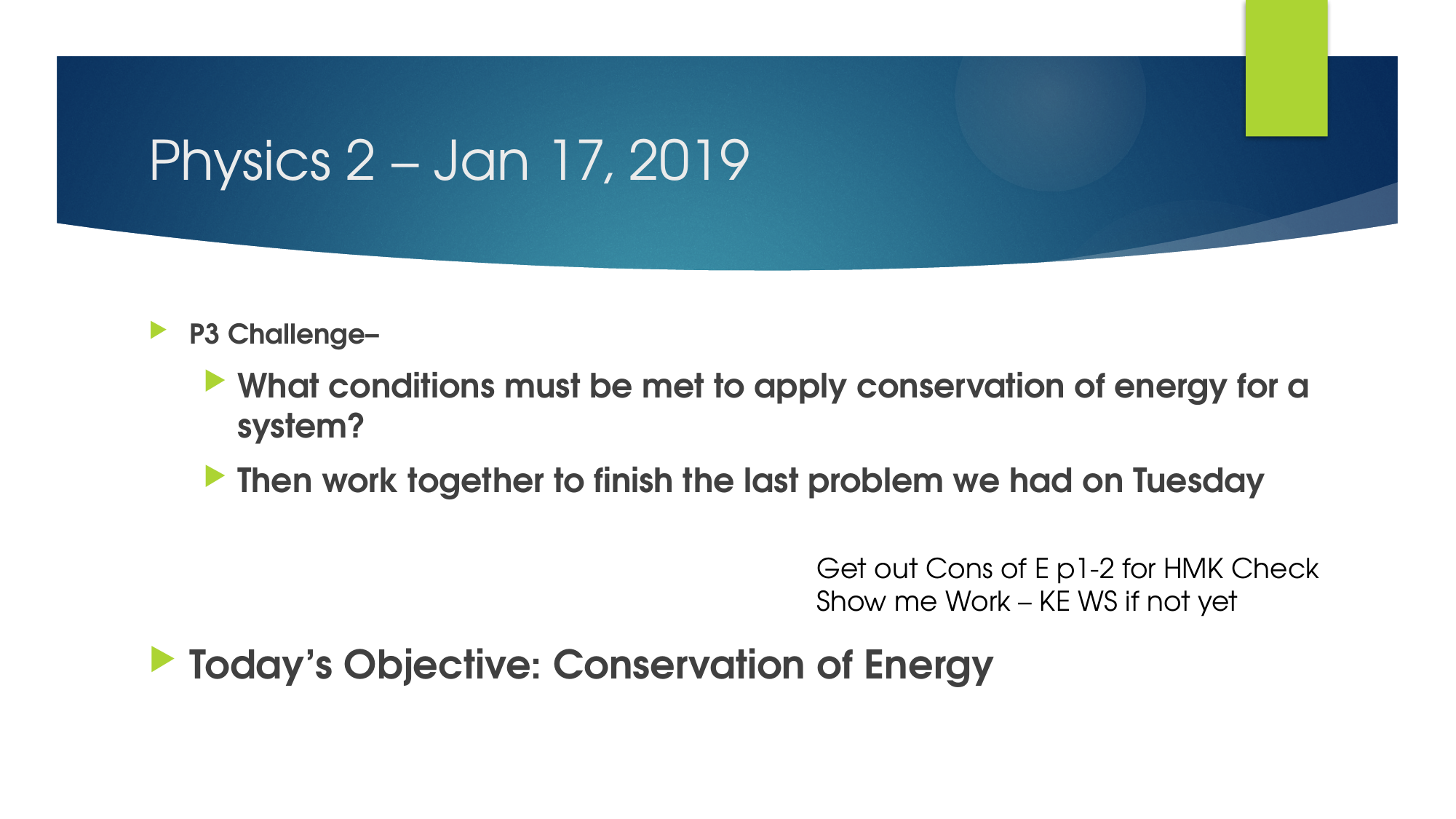

# Physics 2 – Jan 17, 2019
P3 Challenge–
What conditions must be met to apply conservation of energy for a system?
Then work together to finish the last problem we had on Tuesday

Today’s Objective: Conservation of Energy

Get out Cons of E p1-2 for HMK Check
Show me Work – KE WS if not yet